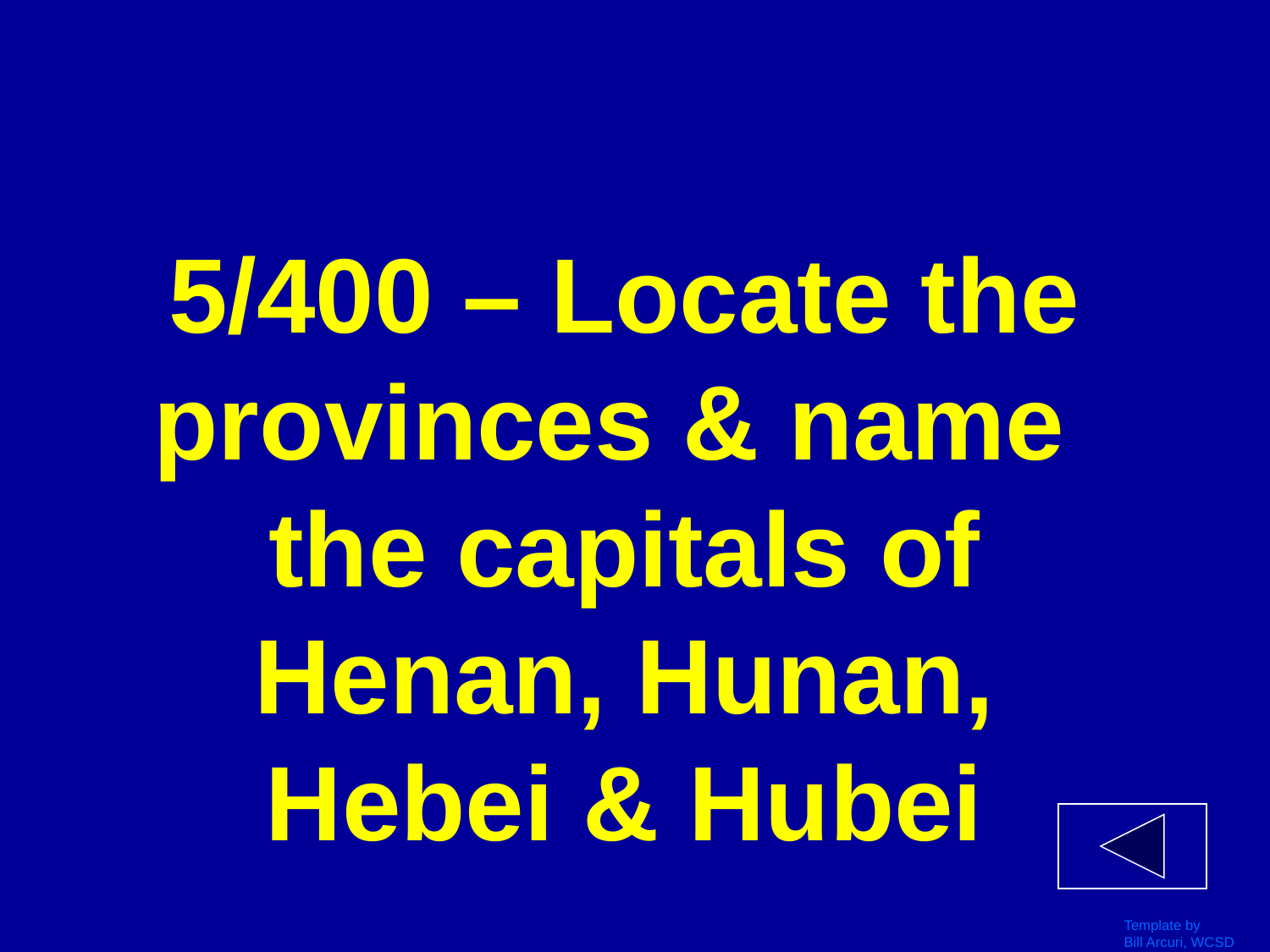

# 5/400 – Locate the provinces & name  the capitals of Henan, Hunan, Hebei & Hubei

Template by
Bill Arcuri, WCSD